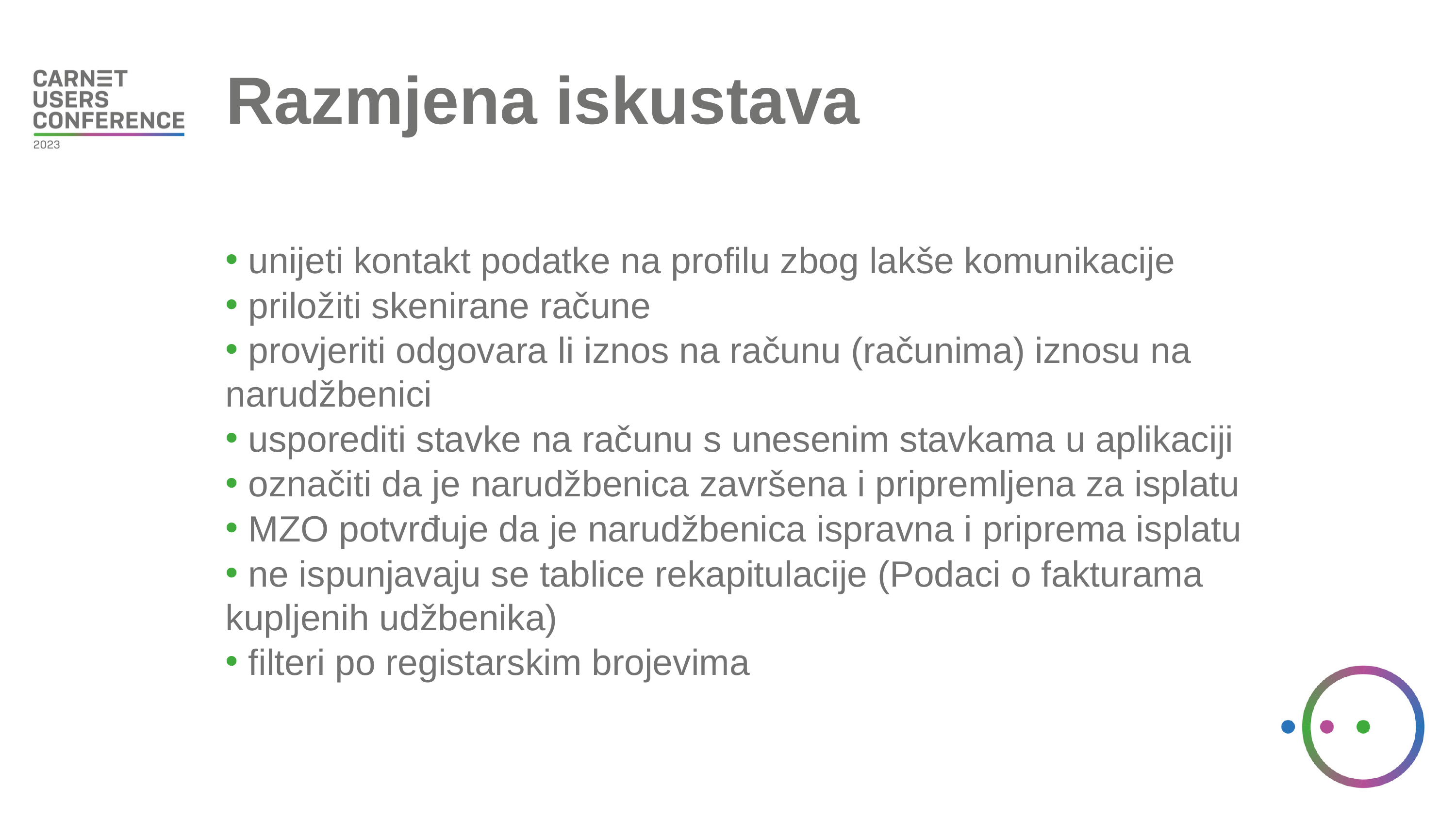

# Razmjena iskustava​
 unijeti kontakt podatke na profilu zbog lakše komunikacije​
 priložiti skenirane račune​
 provjeriti odgovara li iznos na računu (računima) iznosu na narudžbenici​
 usporediti stavke na računu s unesenim stavkama u aplikaciji​
 označiti da je narudžbenica završena i pripremljena za isplatu​
 MZO potvrđuje da je narudžbenica ispravna i priprema isplatu​
 ne ispunjavaju se tablice rekapitulacije (Podaci o fakturama kupljenih udžbenika)  ​
 filteri po registarskim brojevima​